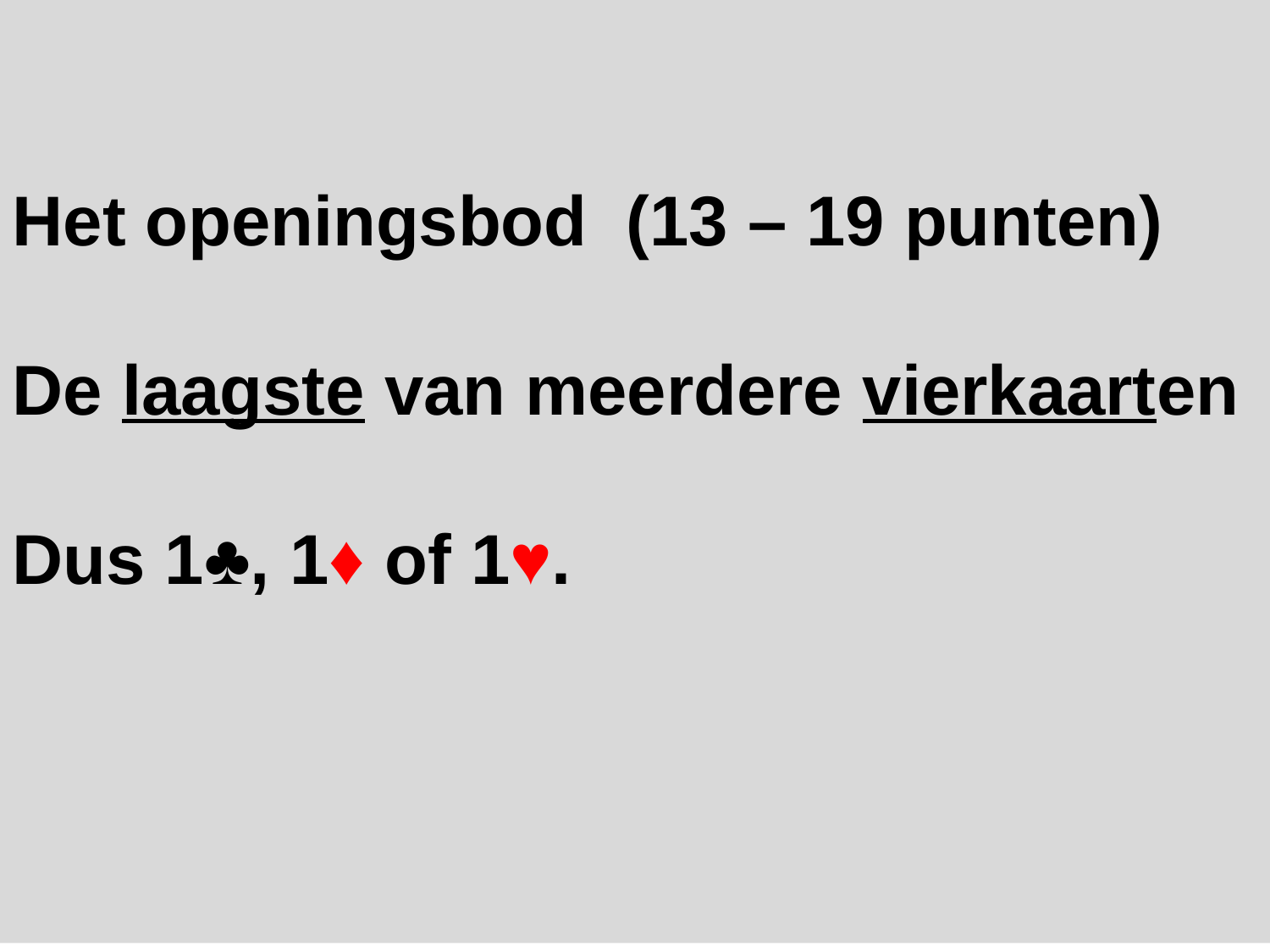

Het openingsbod  (13 – 19 punten)

De laagste van meerdere vierkaarten

Dus 1♣, 1♦ of 1♥.

#

Contract 1, hoofdstuk 8
9